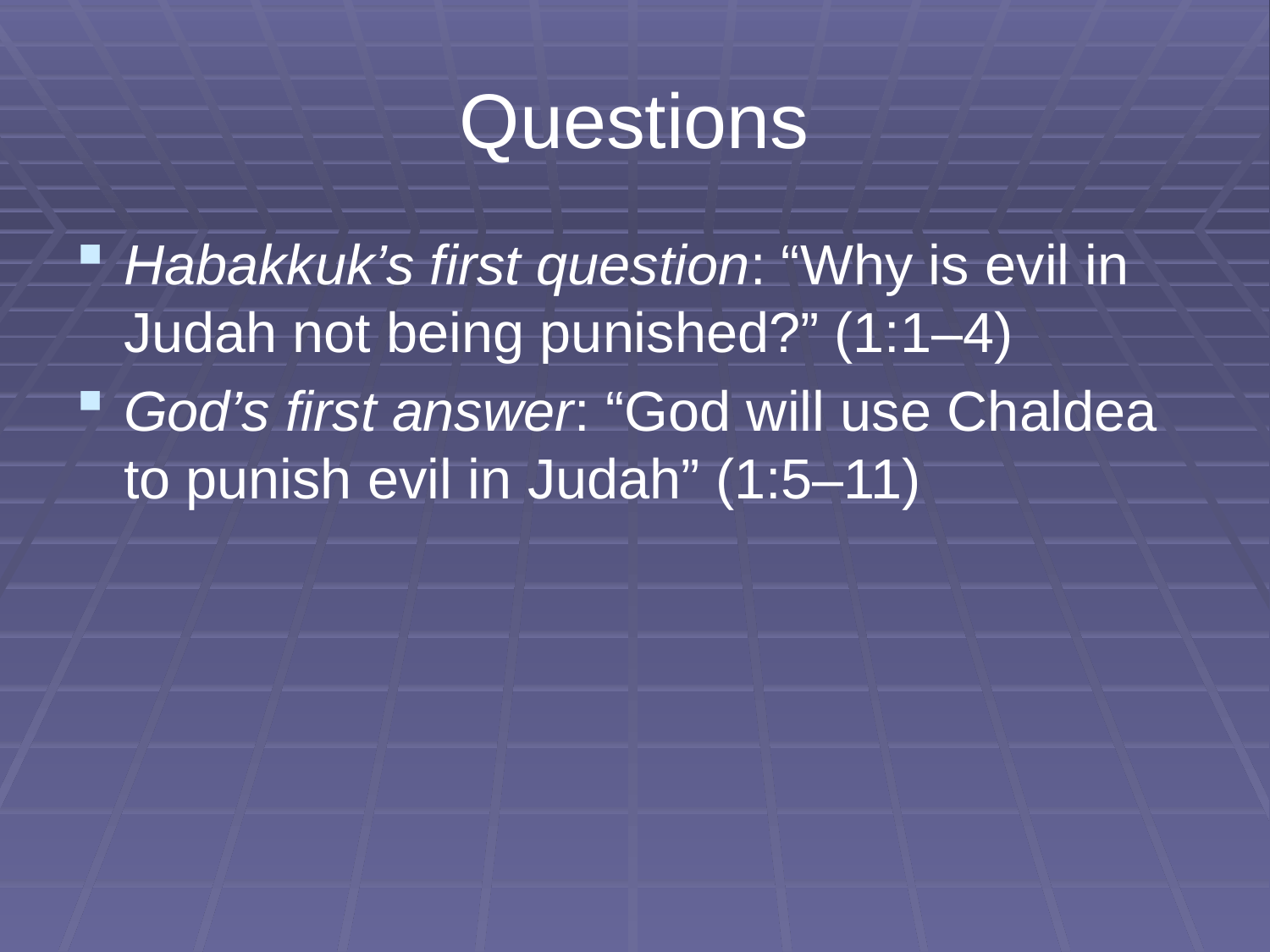

# Questions
Habakkuk’s first question: “Why is evil in Judah not being punished?” (1:1–4)
God’s first answer: “God will use Chaldea to punish evil in Judah” (1:5–11)